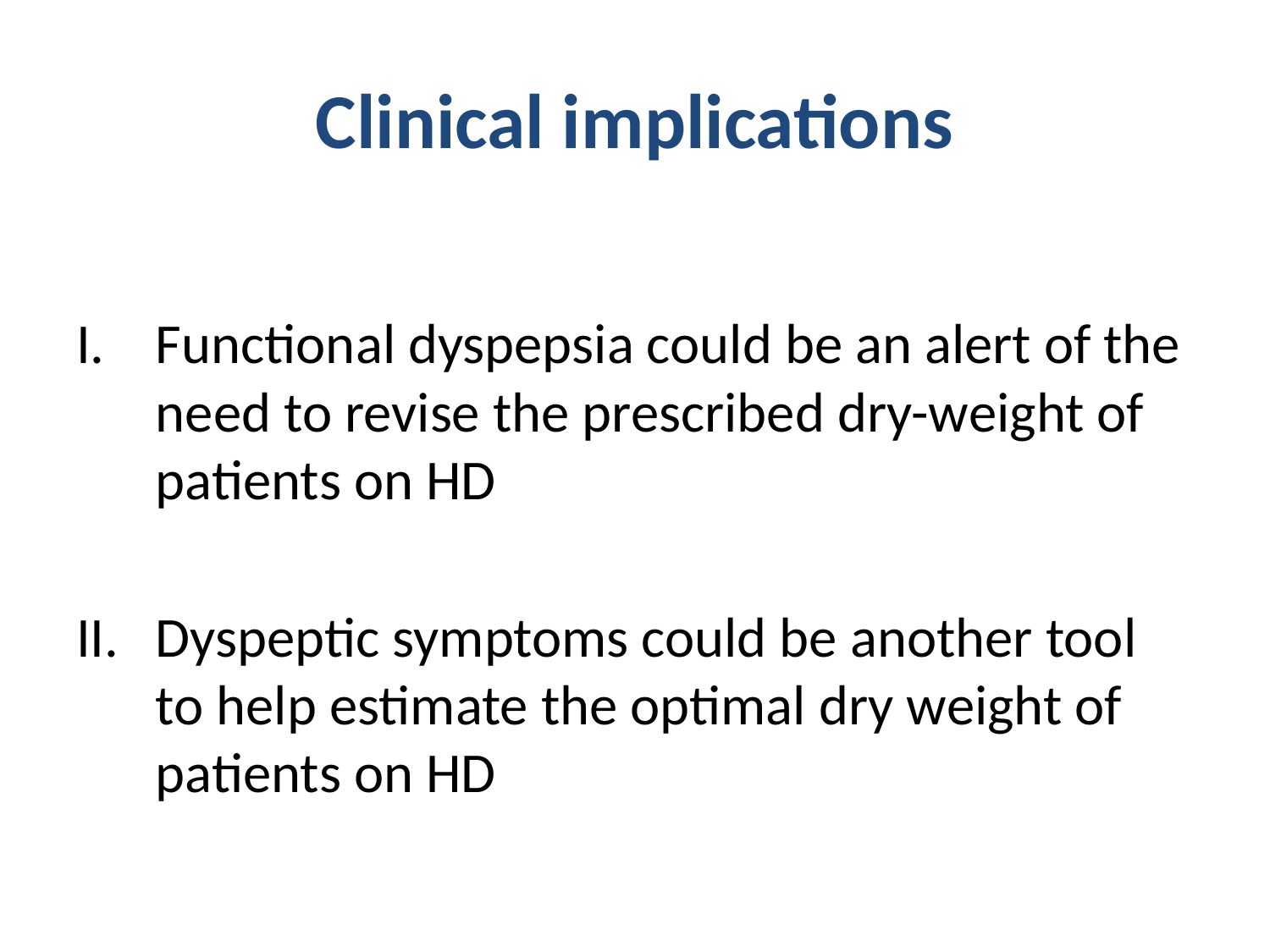

# Clinical implications

Functional dyspepsia could be an alert of the need to revise the prescribed dry-weight of patients on HD

Dyspeptic symptoms could be another tool to help estimate the optimal dry weight of patients on HD